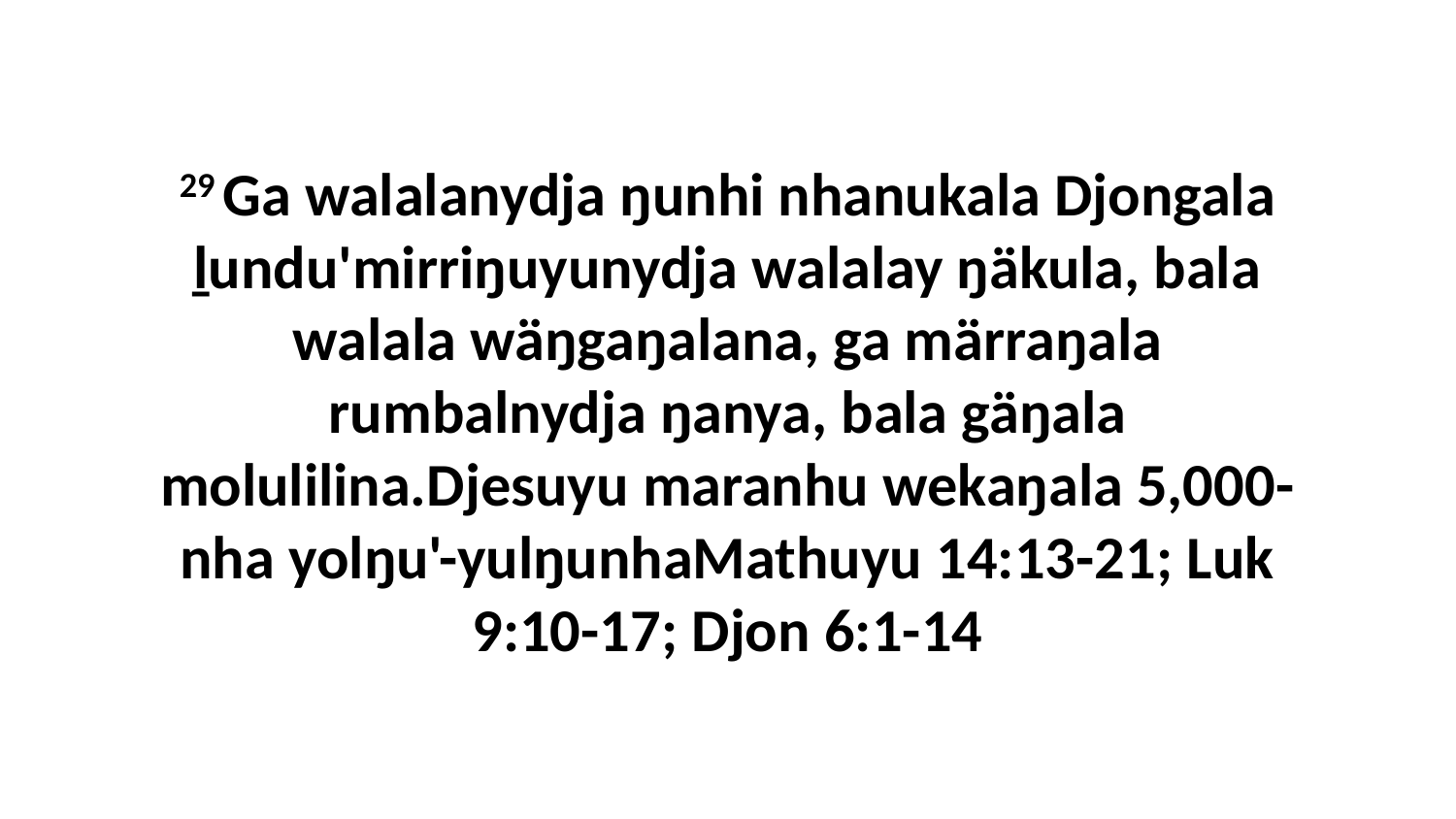

29 Ga walalanydja ŋunhi nhanukala Djongala ḻundu'mirriŋuyunydja walalay ŋäkula, bala walala wäŋgaŋalana, ga märraŋala rumbalnydja ŋanya, bala gäŋala molulilina.Djesuyu maranhu wekaŋala 5,000-nha yolŋu'-yulŋunhaMathuyu 14:13-21; Luk 9:10-17; Djon 6:1-14